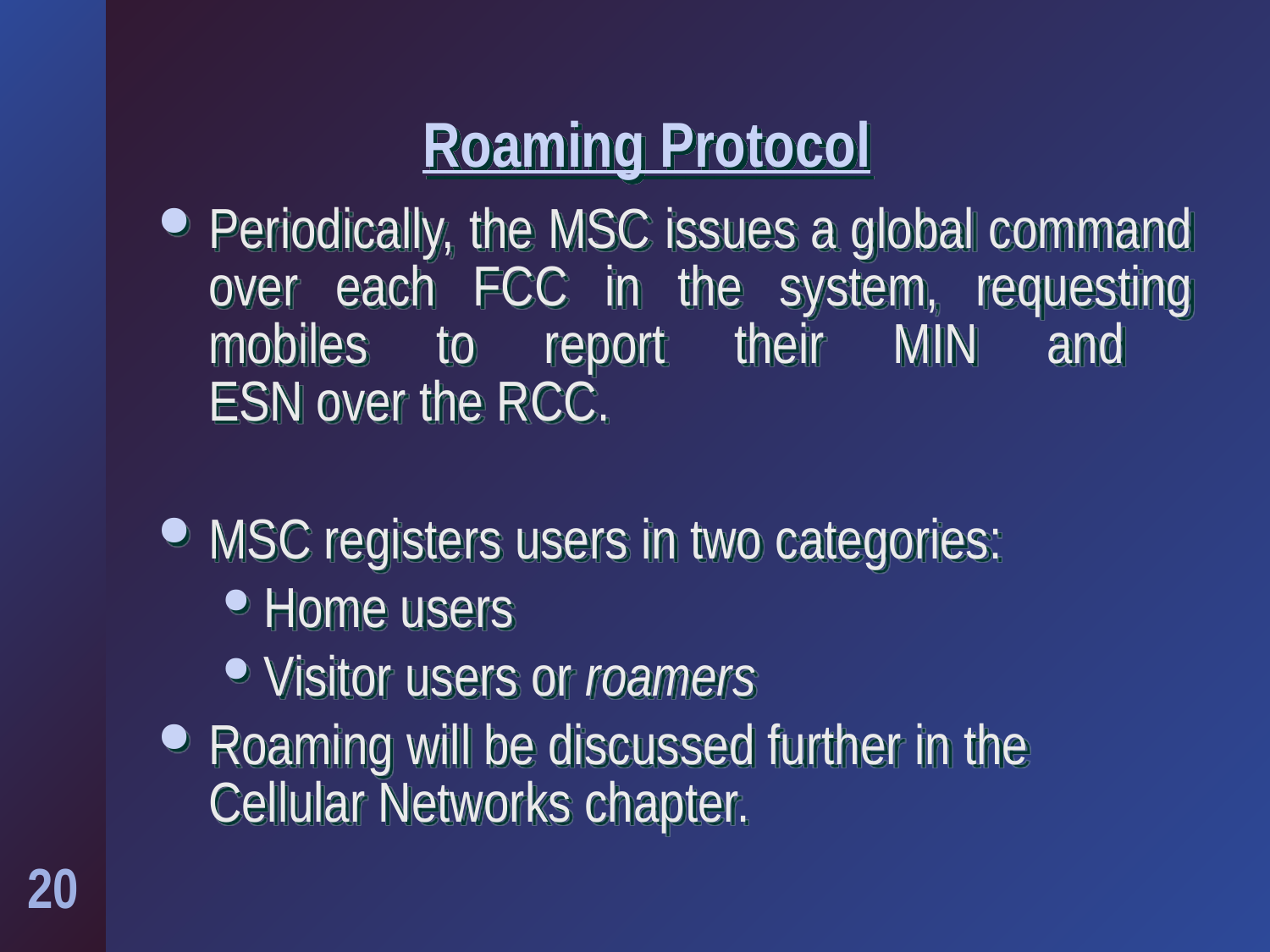

# Roaming Protocol
Periodically, the MSC issues a global command over each FCC in the system, requesting mobiles to report their MIN and
ESN over the RCC.

MSC registers users in two categories:
Home users
Visitor users or roamers
Roaming will be discussed further in the Cellular Networks chapter.